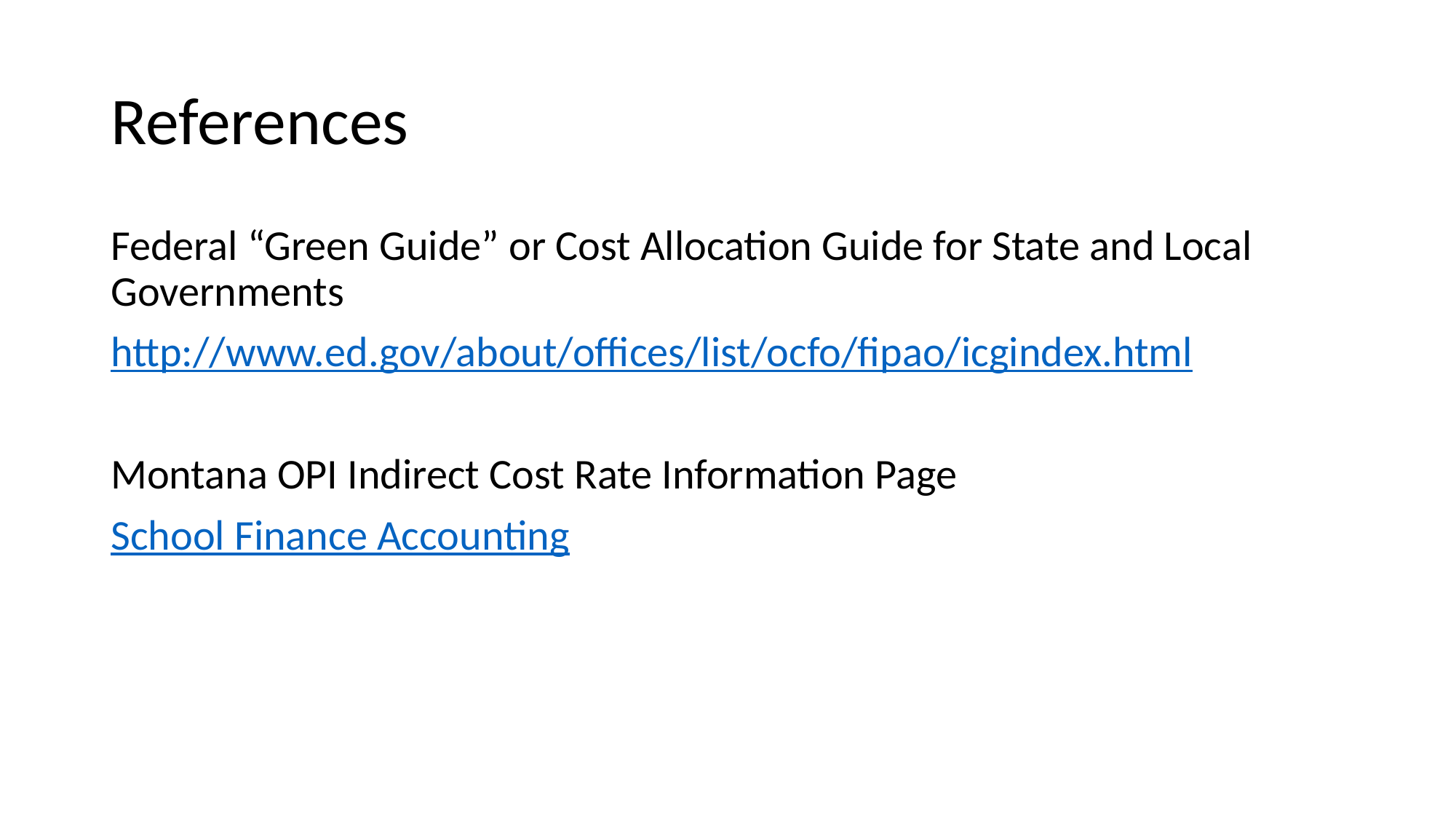

# References
Federal “Green Guide” or Cost Allocation Guide for State and Local Governments
http://www.ed.gov/about/offices/list/ocfo/fipao/icgindex.html

Montana OPI Indirect Cost Rate Information Page
School Finance Accounting